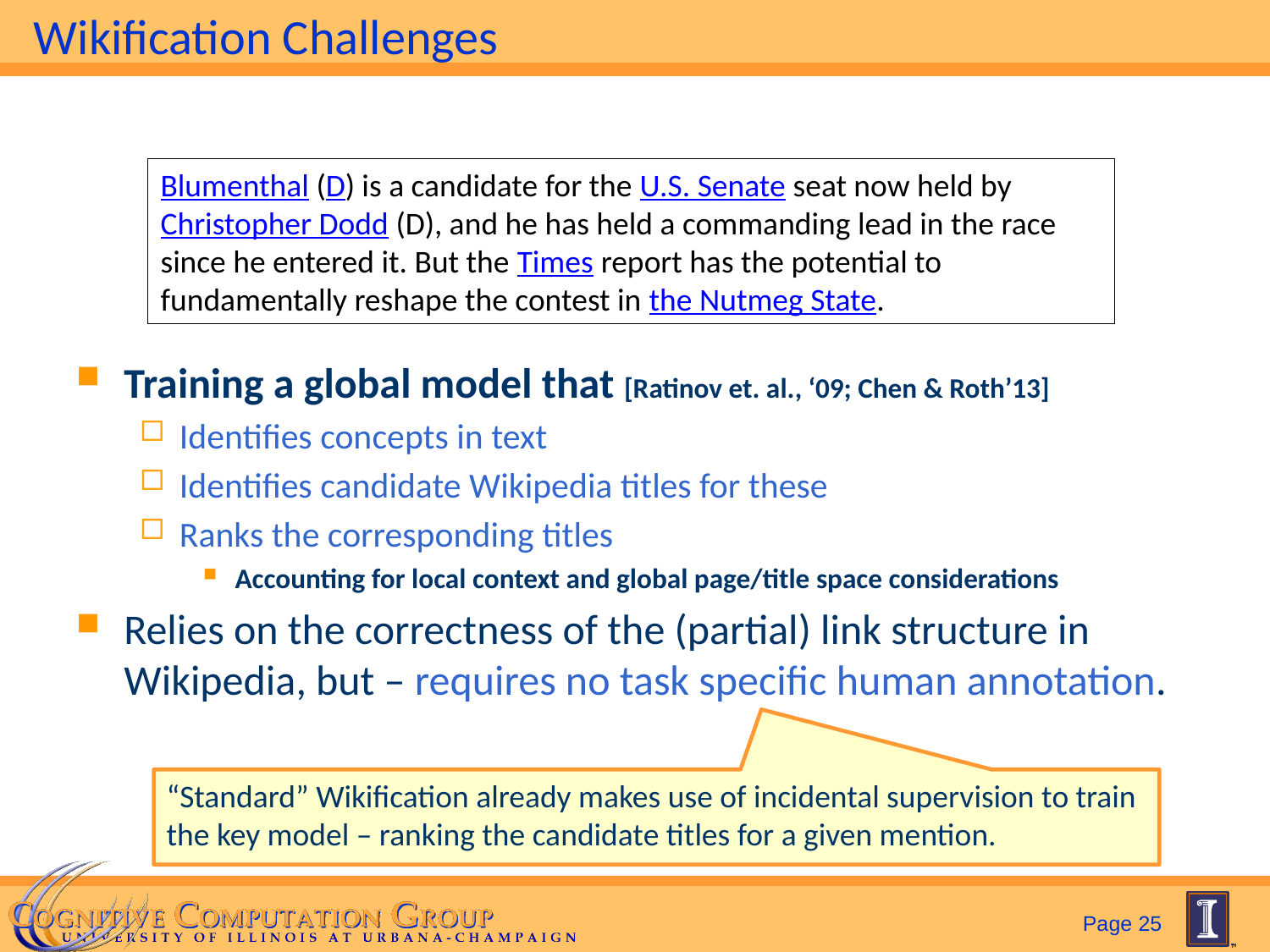

# Wikification Challenges
Blumenthal (D) is a candidate for the U.S. Senate seat now held by Christopher Dodd (D), and he has held a commanding lead in the race since he entered it. But the Times report has the potential to fundamentally reshape the contest in the Nutmeg State.
Training a global model that [Ratinov et. al., ‘09; Chen & Roth’13]
Identifies concepts in text
Identifies candidate Wikipedia titles for these
Ranks the corresponding titles
Accounting for local context and global page/title space considerations
Relies on the correctness of the (partial) link structure in Wikipedia, but – requires no task specific human annotation.
“Standard” Wikification already makes use of incidental supervision to train the key model – ranking the candidate titles for a given mention.
Page 25